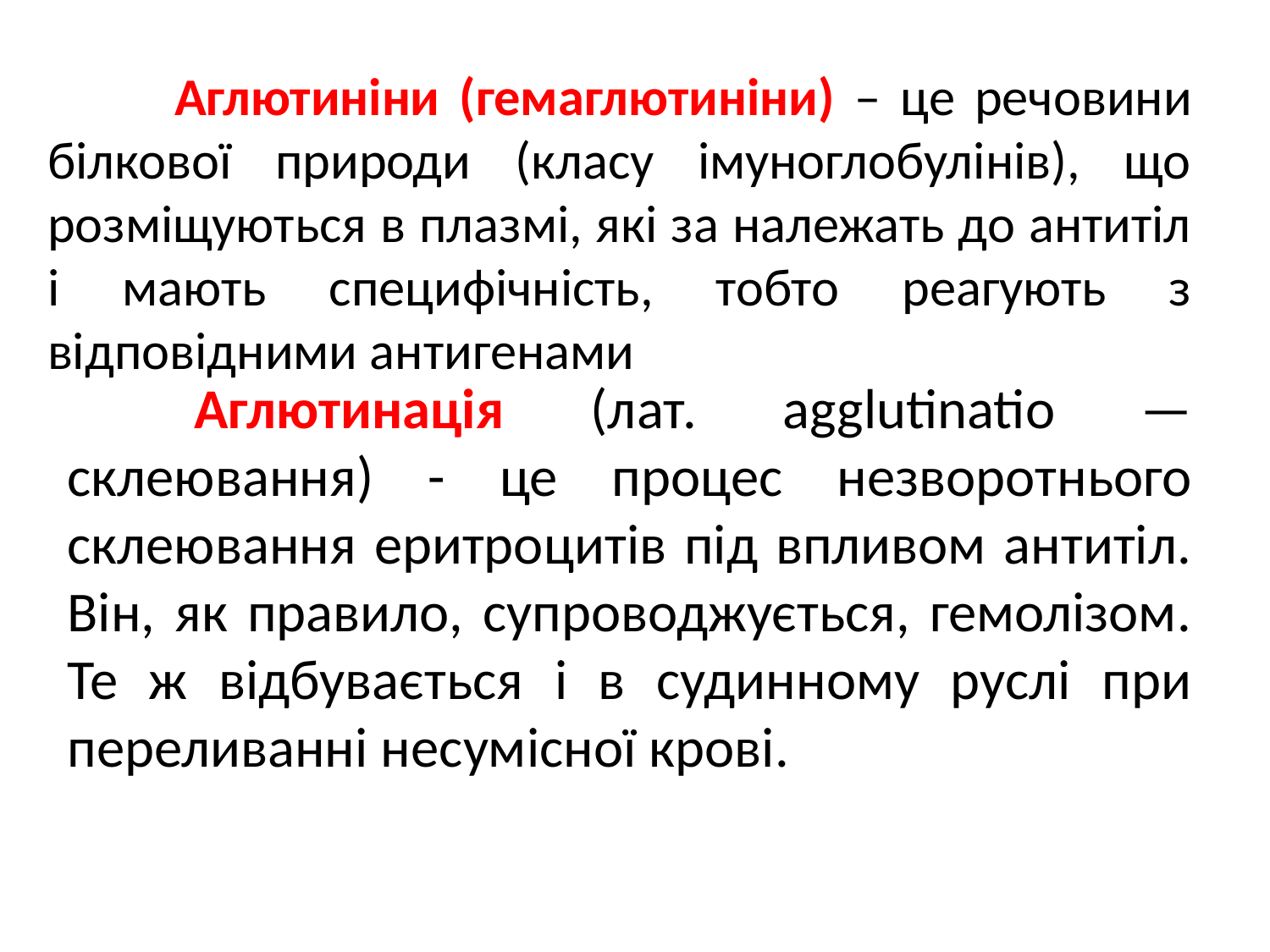

Аглютиніни (гемаглютиніни) – це речовини білкової природи (класу імуноглобулінів), що розміщуються в плазмі, які за належать до антитіл і мають специфічність, тобто реагують з відповідними антигенами
	Аглютинація (лат. agglutinatio — склеювання) - це процес незворотнього склеювання еритроцитів під впливом антитіл. Він, як правило, супроводжується, гемолізом. Те ж відбувається і в судинному руслі при переливанні несумісної крові.